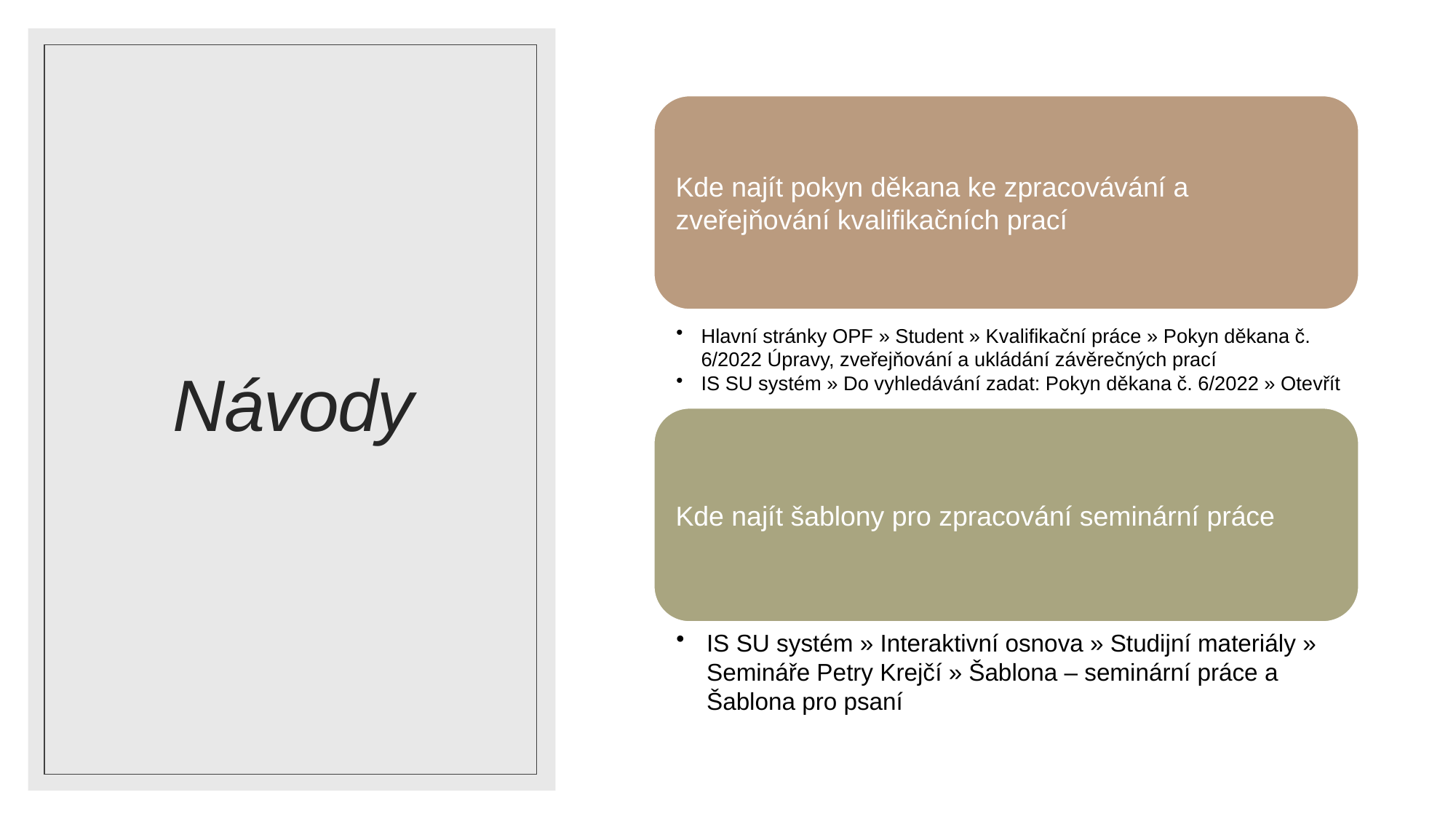

# Návody
Kde najít pokyn děkana ke zpracovávání a zveřejňování kvalifikačních prací
Hlavní stránky OPF » Student » Kvalifikační práce » Pokyn děkana č. 6/2022 Úpravy, zveřejňování a ukládání závěrečných prací
IS SU systém » Do vyhledávání zadat: Pokyn děkana č. 6/2022 » Otevřít
Kde najít šablony pro zpracování seminární práce
IS SU systém » Interaktivní osnova » Studijní materiály » Semináře Petry Krejčí » Šablona – seminární práce a Šablona pro psaní